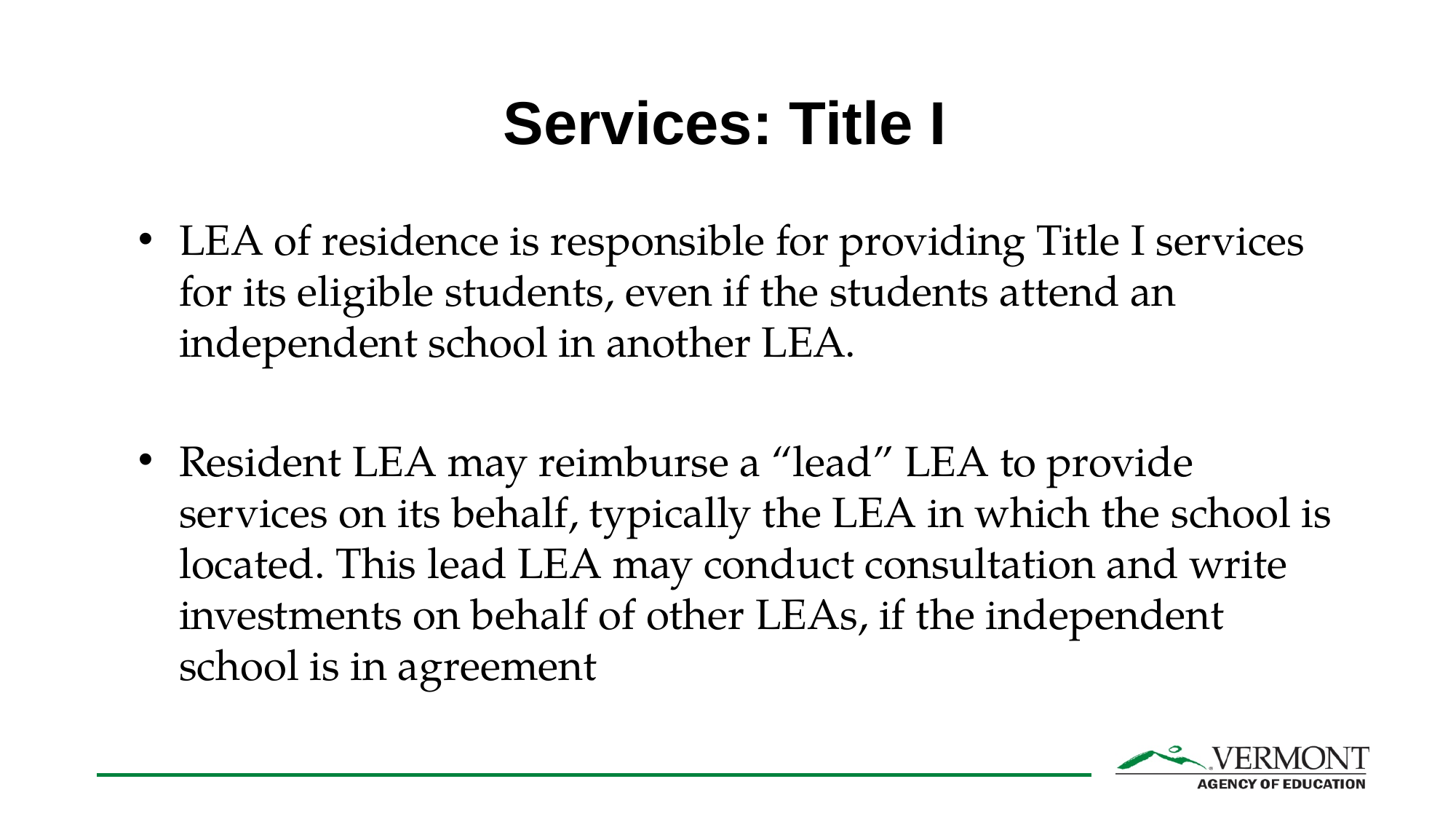

# Services: Title I
LEA of residence is responsible for providing Title I services for its eligible students, even if the students attend an independent school in another LEA.

Resident LEA may reimburse a “lead” LEA to provide services on its behalf, typically the LEA in which the school is located. This lead LEA may conduct consultation and write investments on behalf of other LEAs, if the independent school is in agreement